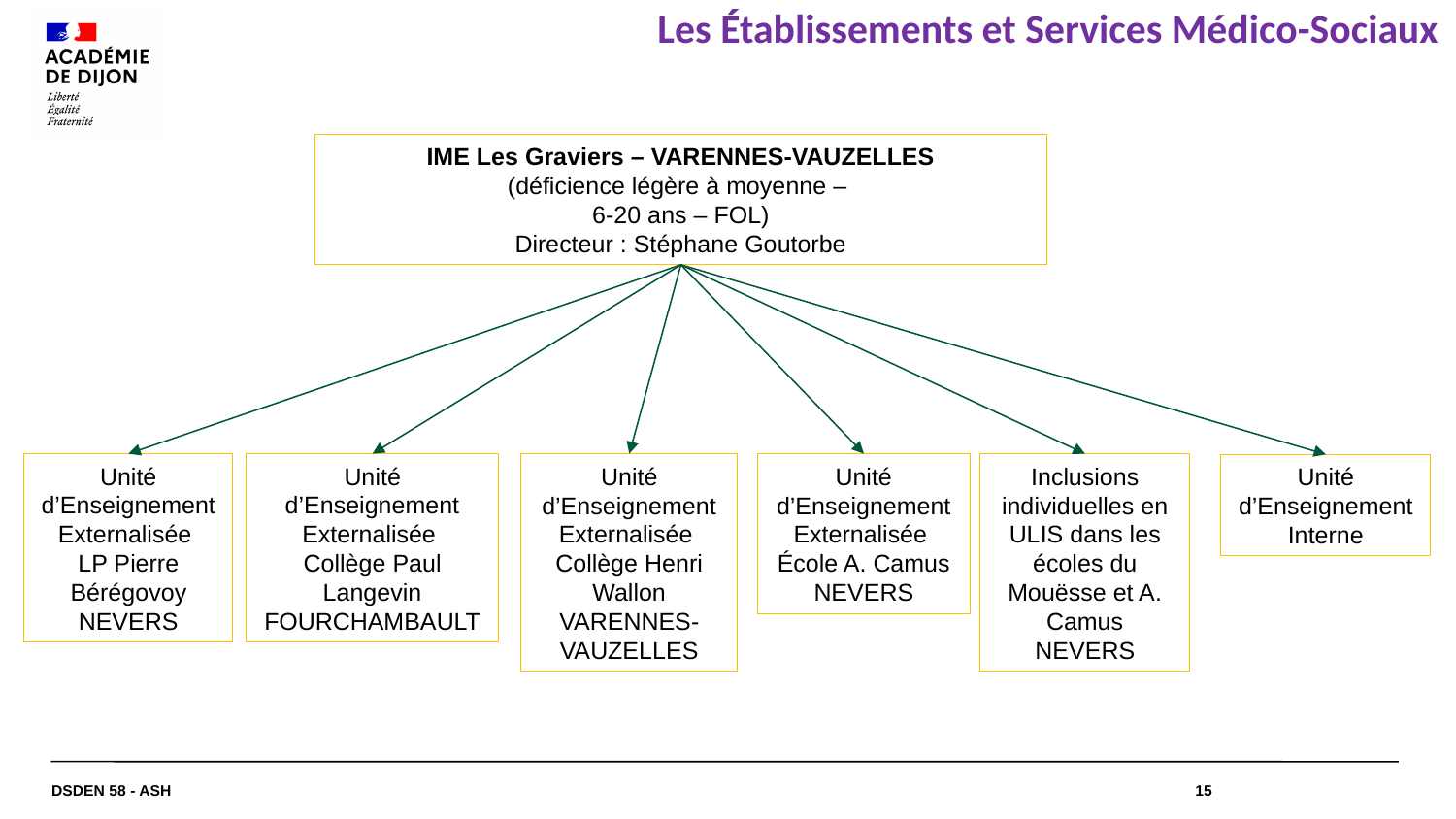

# Les Établissements et Services Médico-Sociaux
IME Les Graviers – VARENNES-VAUZELLES
(déficience légère à moyenne –
6-20 ans – FOL)
Directeur : Stéphane Goutorbe
Inclusions individuelles en ULIS dans les écoles du Mouësse et A. Camus
NEVERS
Unité d’Enseignement Externalisée
Collège Henri Wallon
VARENNES-VAUZELLES
Unité d’Enseignement Externalisée
École A. Camus
NEVERS
Unité d’Enseignement Externalisée
LP Pierre Bérégovoy
NEVERS
Unité d’Enseignement Externalisée
Collège Paul Langevin
FOURCHAMBAULT
Unité
d’Enseignement Interne
DSDEN 58 - ASH
15